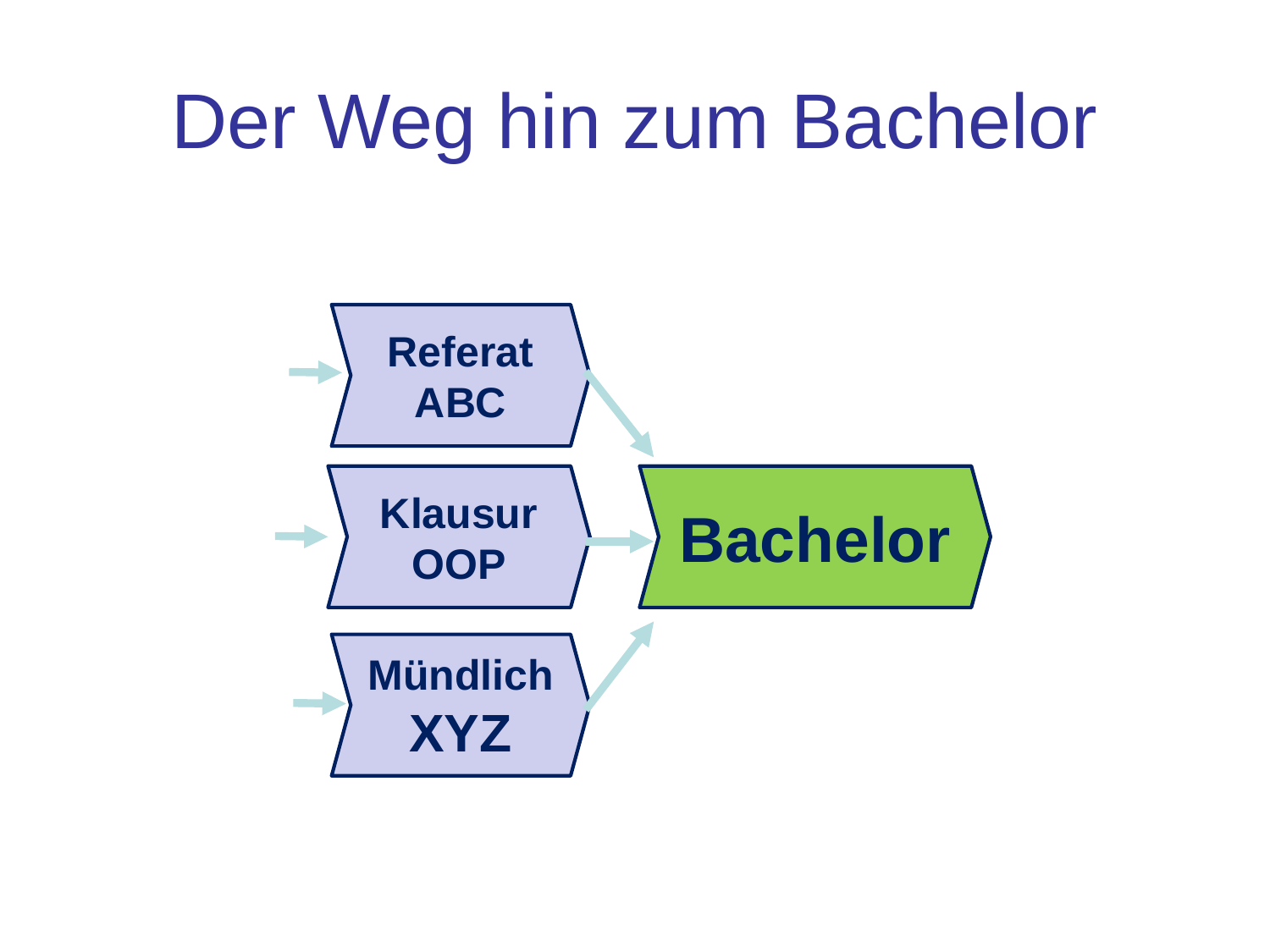

# Der Weg hin zum Bachelor
Referat
ABC
Klausur
OOP
Bachelor
Mündlich
XYZ